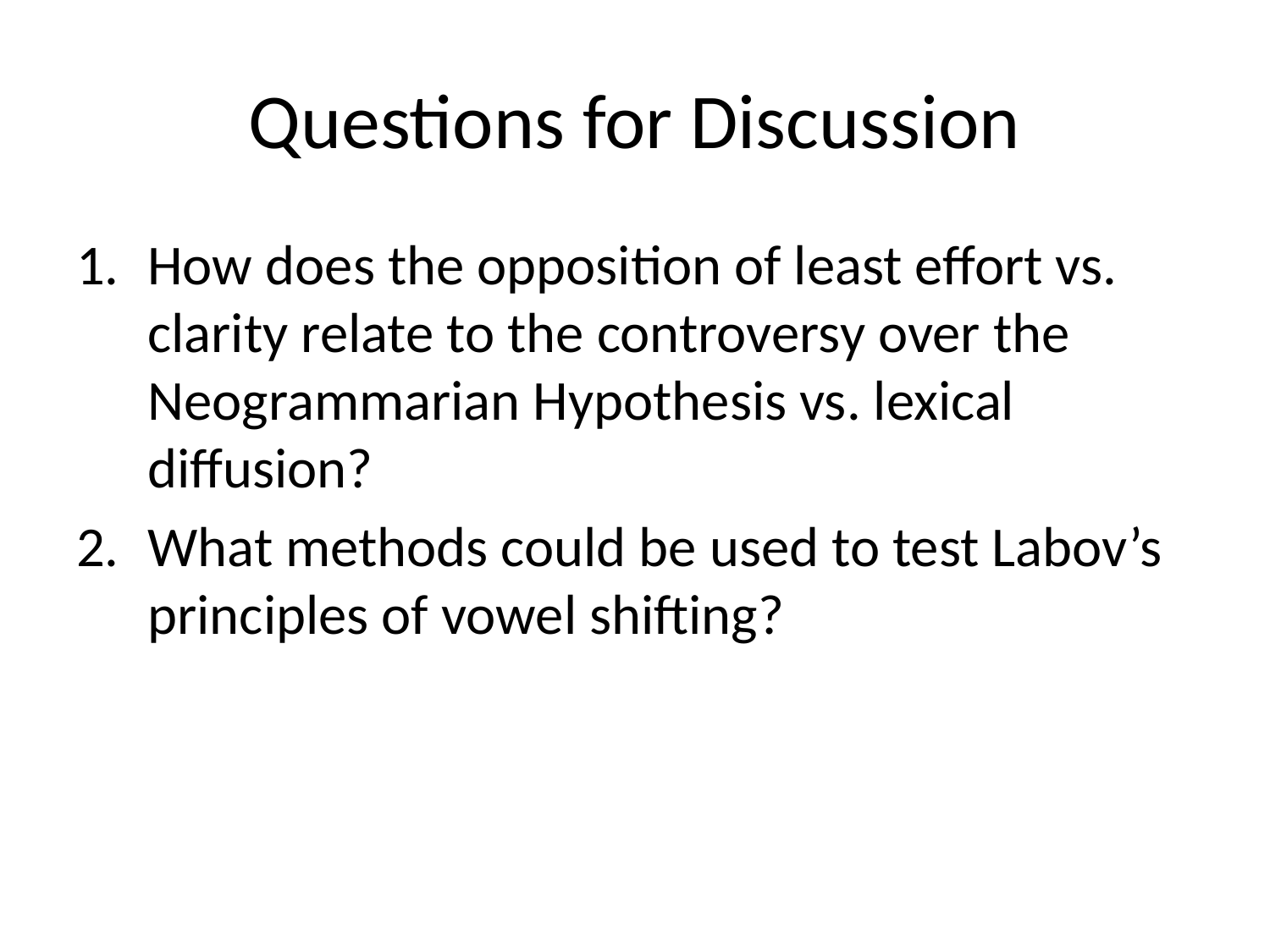

# Questions for Discussion
How does the opposition of least effort vs. clarity relate to the controversy over the Neogrammarian Hypothesis vs. lexical diffusion?
What methods could be used to test Labov’s principles of vowel shifting?